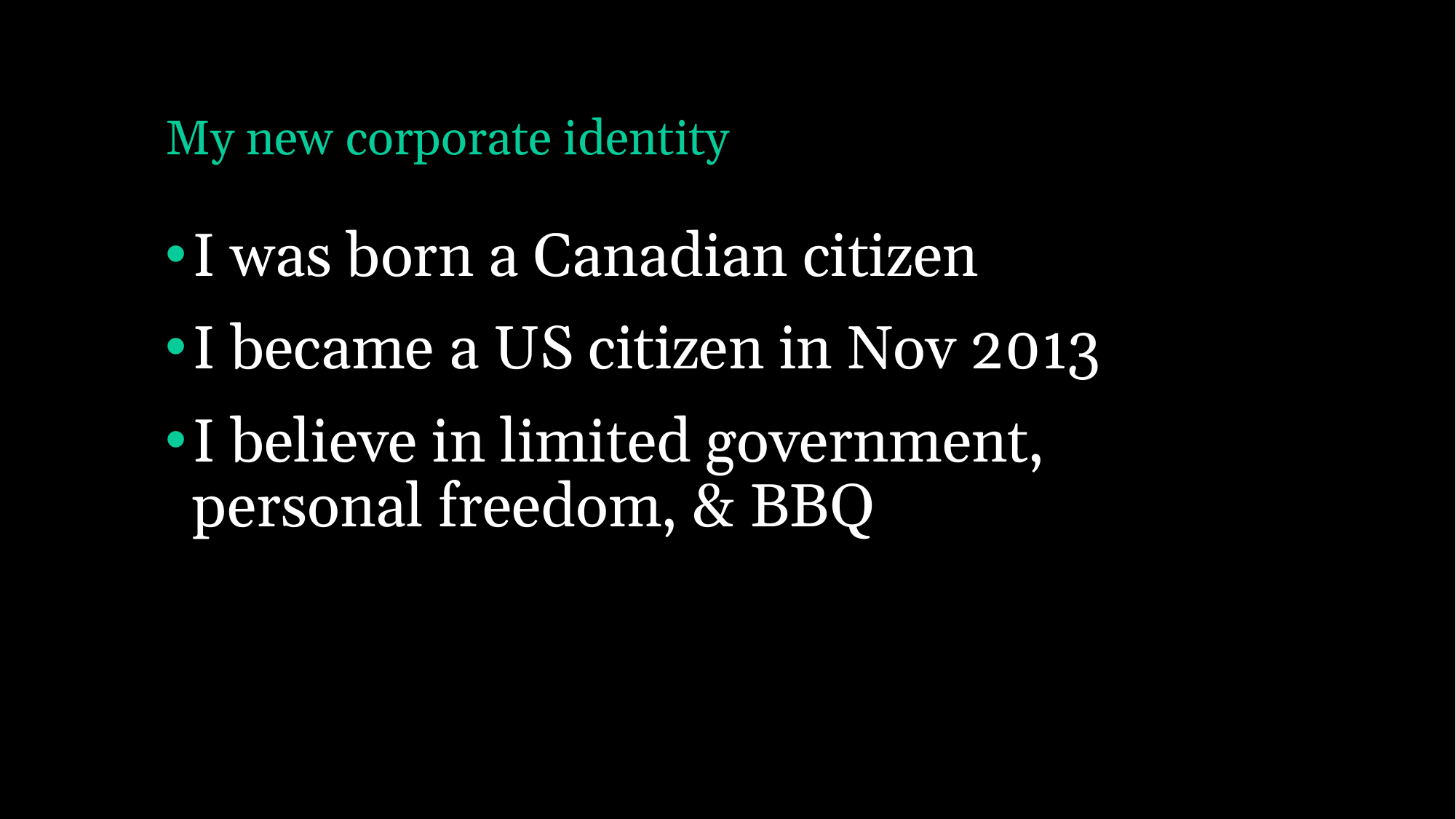

# My new corporate identity
I was born a Canadian citizen
I became a US citizen in Nov 2013
I believe in limited government, personal freedom, & BBQ